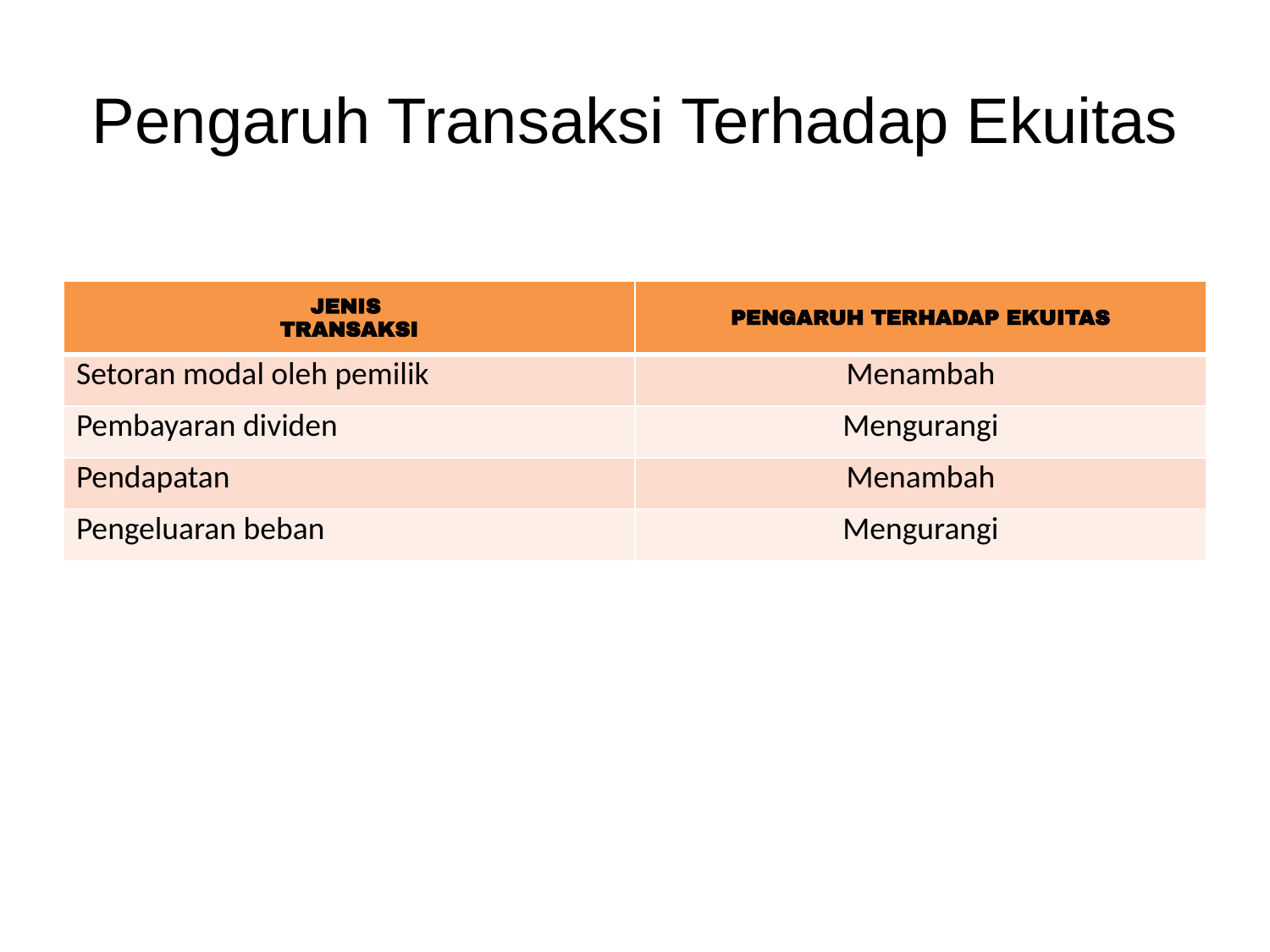

# Pengaruh Transaksi Terhadap Ekuitas
| JENIS TRANSAKSI | PENGARUH TERHADAP EKUITAS |
| --- | --- |
| Setoran modal oleh pemilik | Menambah |
| Pembayaran dividen | Mengurangi |
| Pendapatan | Menambah |
| Pengeluaran beban | Mengurangi |